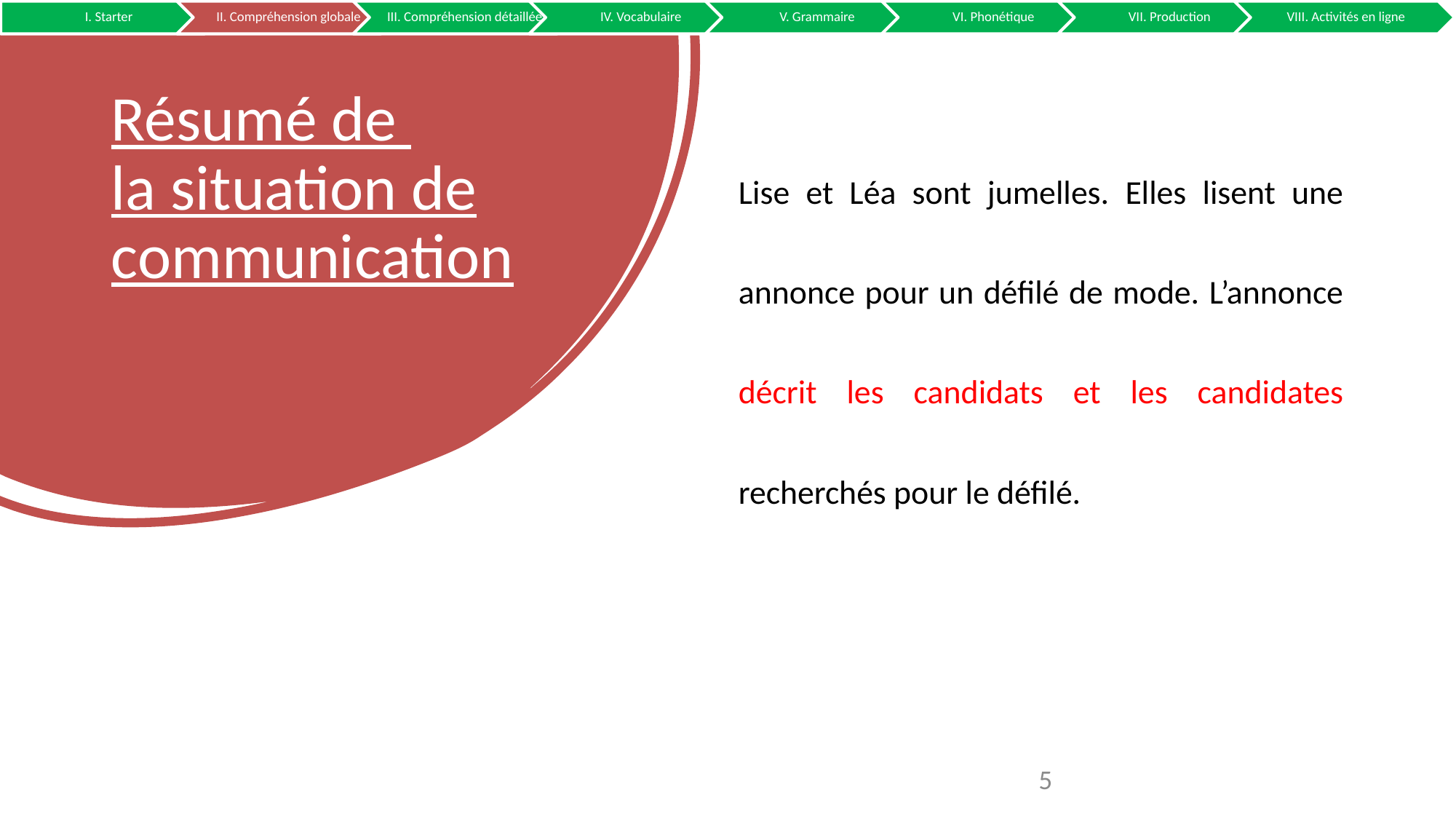

I. Starter
II. Compréhension globale
III. Compréhension détaillée
IV. Vocabulaire
V. Grammaire
VI. Phonétique
VII. Production
VIII. Activités en ligne
# Résumé de la situation de communication
Lise et Léa sont jumelles. Elles lisent une annonce pour un défilé de mode. L’annonce décrit les candidats et les candidates recherchés pour le défilé.
5